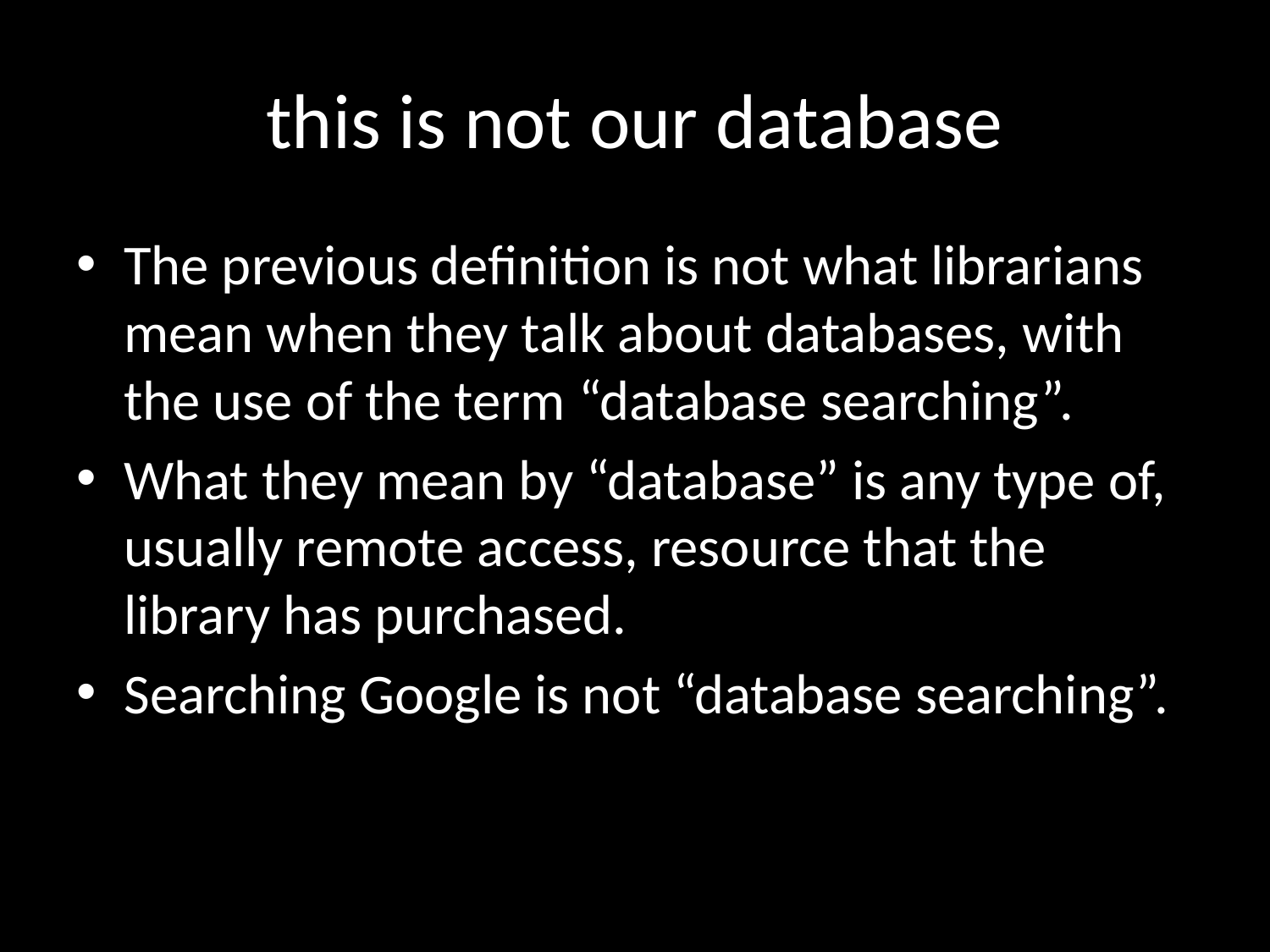

# this is not our database
The previous definition is not what librarians mean when they talk about databases, with the use of the term “database searching”.
What they mean by “database” is any type of, usually remote access, resource that the library has purchased.
Searching Google is not “database searching”.